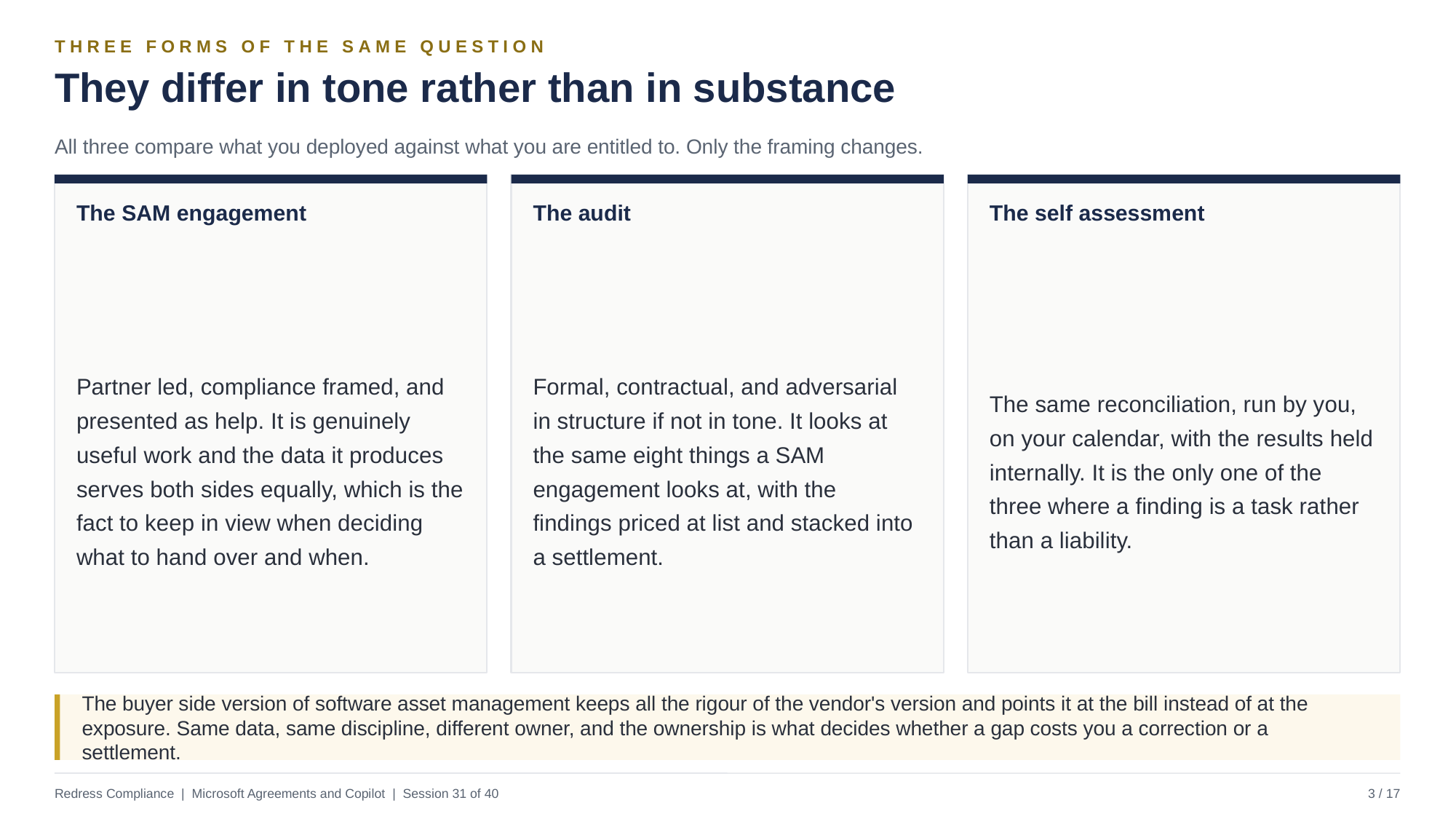

THREE FORMS OF THE SAME QUESTION
They differ in tone rather than in substance
All three compare what you deployed against what you are entitled to. Only the framing changes.

The SAM engagement
The audit
The self assessment
Partner led, compliance framed, and presented as help. It is genuinely useful work and the data it produces serves both sides equally, which is the fact to keep in view when deciding what to hand over and when.
Formal, contractual, and adversarial in structure if not in tone. It looks at the same eight things a SAM engagement looks at, with the findings priced at list and stacked into a settlement.
The same reconciliation, run by you, on your calendar, with the results held internally. It is the only one of the three where a finding is a task rather than a liability.

The buyer side version of software asset management keeps all the rigour of the vendor's version and points it at the bill instead of at the exposure. Same data, same discipline, different owner, and the ownership is what decides whether a gap costs you a correction or a settlement.

Redress Compliance  |  Microsoft Agreements and Copilot  |  Session 31 of 40
3 / 17